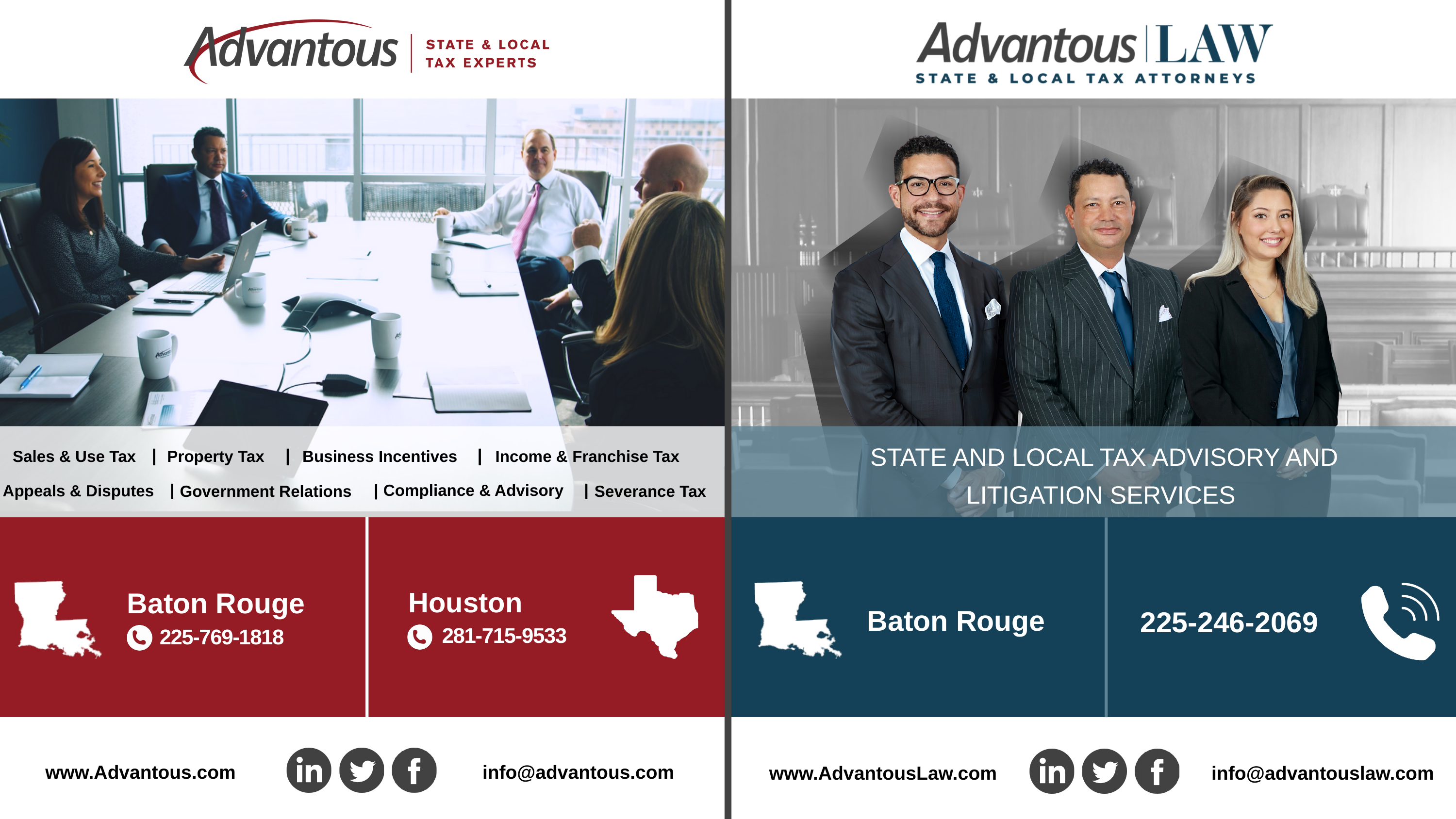

STATE AND LOCAL TAX ADVISORY AND LITIGATION SERVICES
|
|
|
Sales & Use Tax
Property Tax
Business Incentives
Income & Franchise Tax
|
|
Compliance & Advisory
|
Appeals & Disputes
Government Relations
Severance Tax

Houston
Baton Rouge

Baton Rouge
225-246-2069
281-715-9533

225-769-1818

info@advantous.com
www.Advantous.com
www.AdvantousLaw.com
info@advantouslaw.com